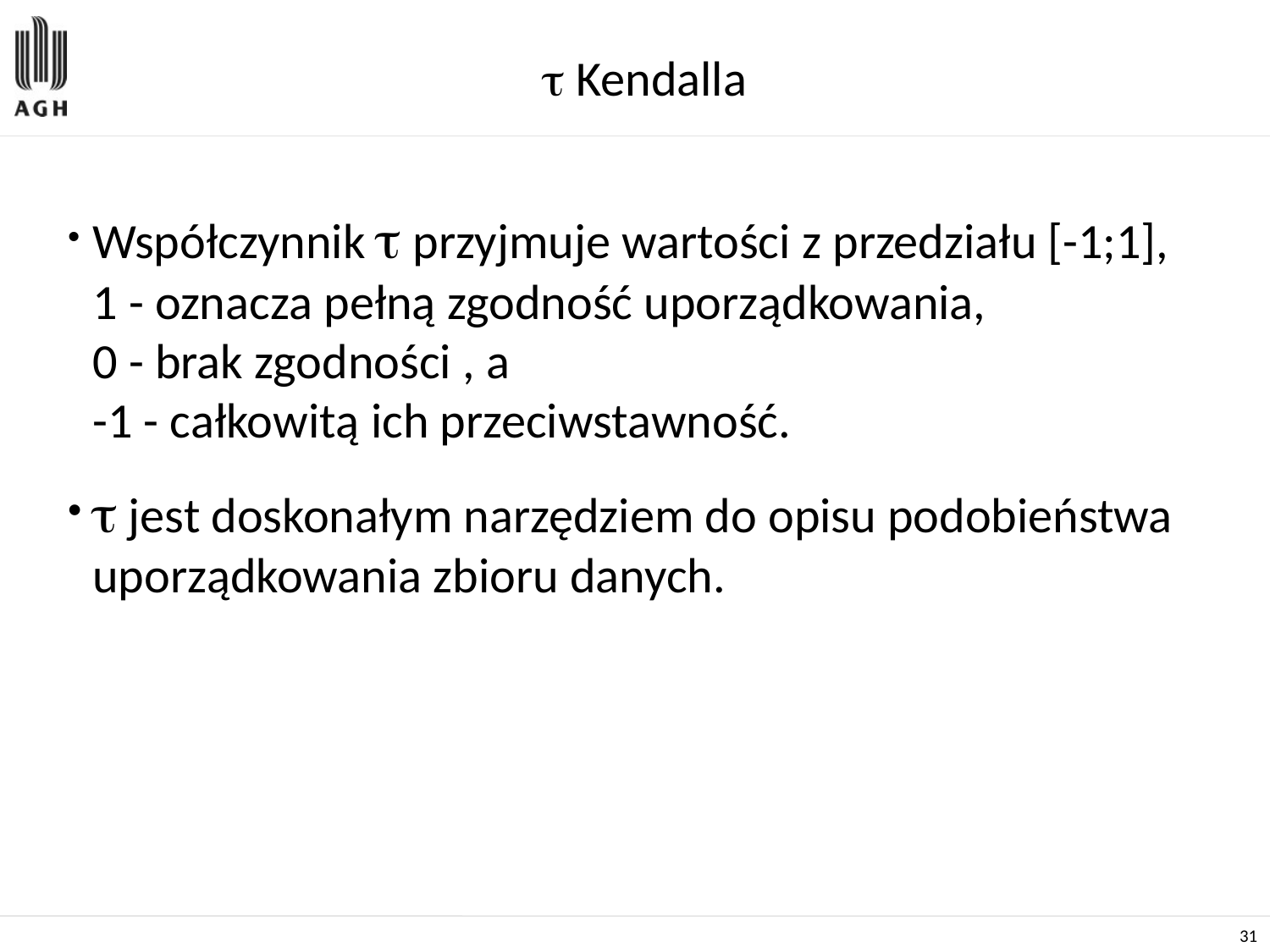

τ Kendalla
Współczynnik τ przyjmuje wartości z przedziału [-1;1], 1 - oznacza pełną zgodność uporządkowania,
0 - brak zgodności , a
-1 - całkowitą ich przeciwstawność.
τ jest doskonałym narzędziem do opisu podobieństwa uporządkowania zbioru danych.